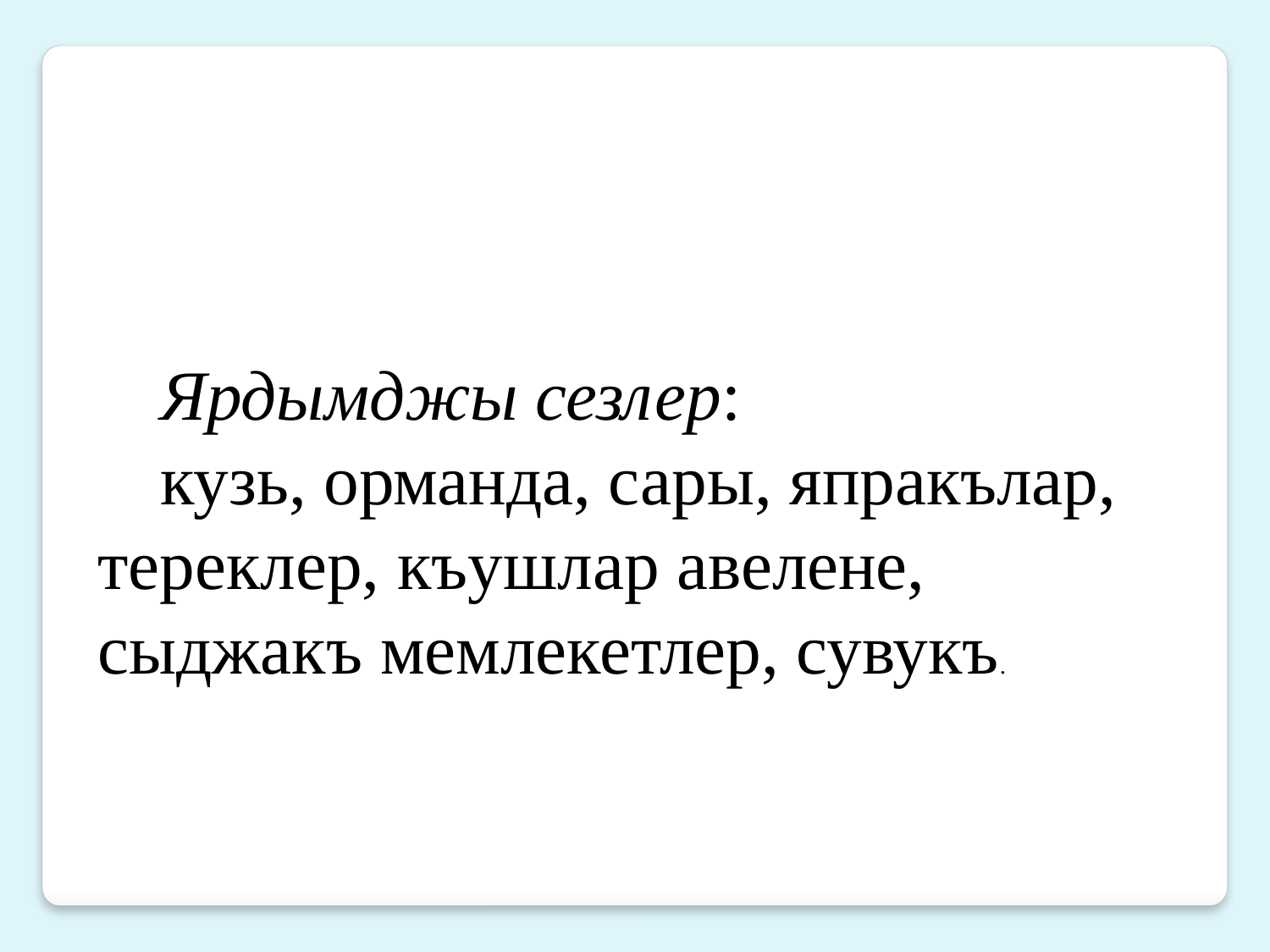

Ярдымджы сезлер:
кузь, орманда, сары, япракълар, тереклер, къушлар авелене, сыджакъ мемлекетлер, сувукъ.